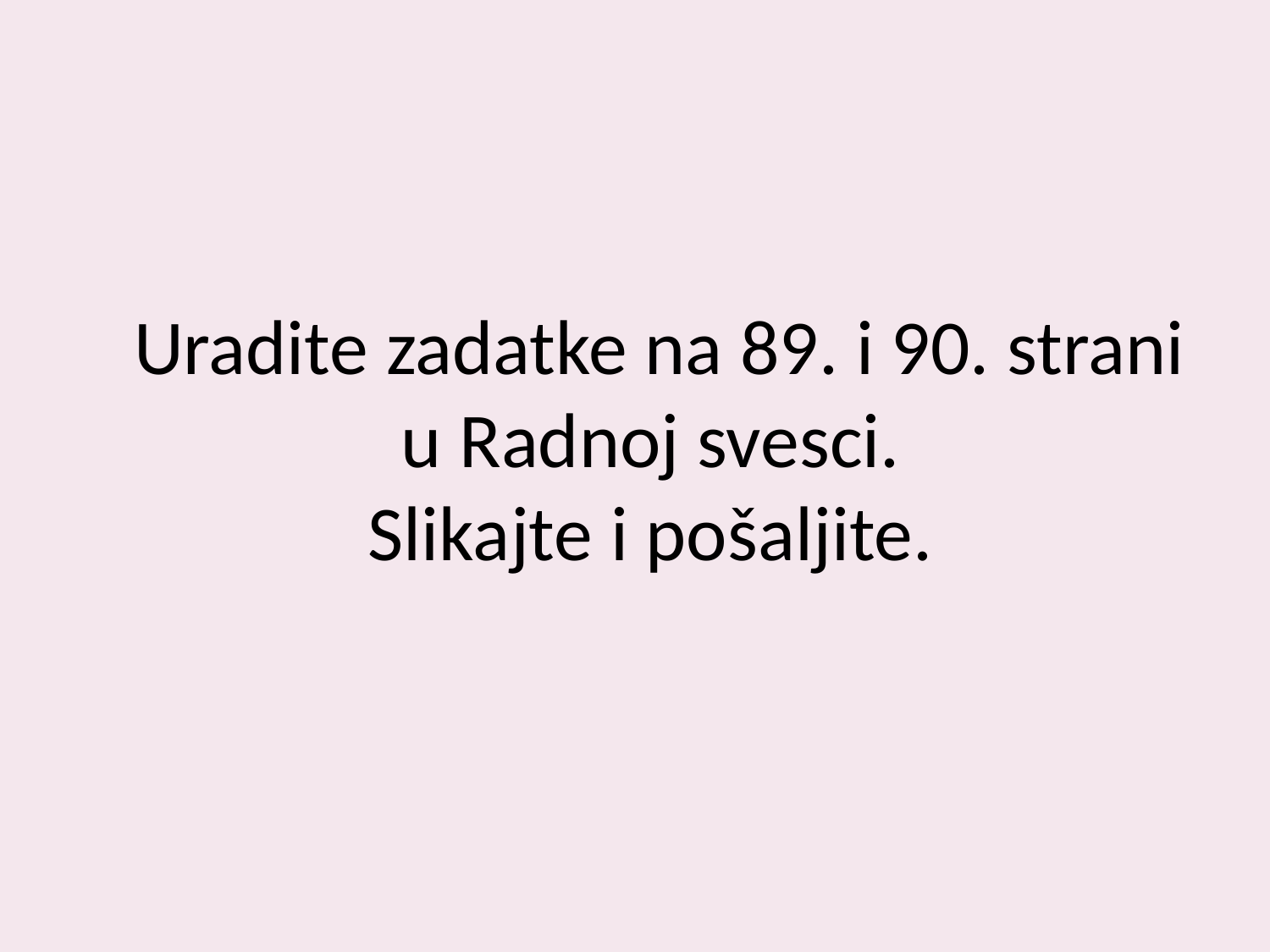

# Uradite zadatke na 89. i 90. strani u Radnoj svesci. Slikajte i pošaljite.